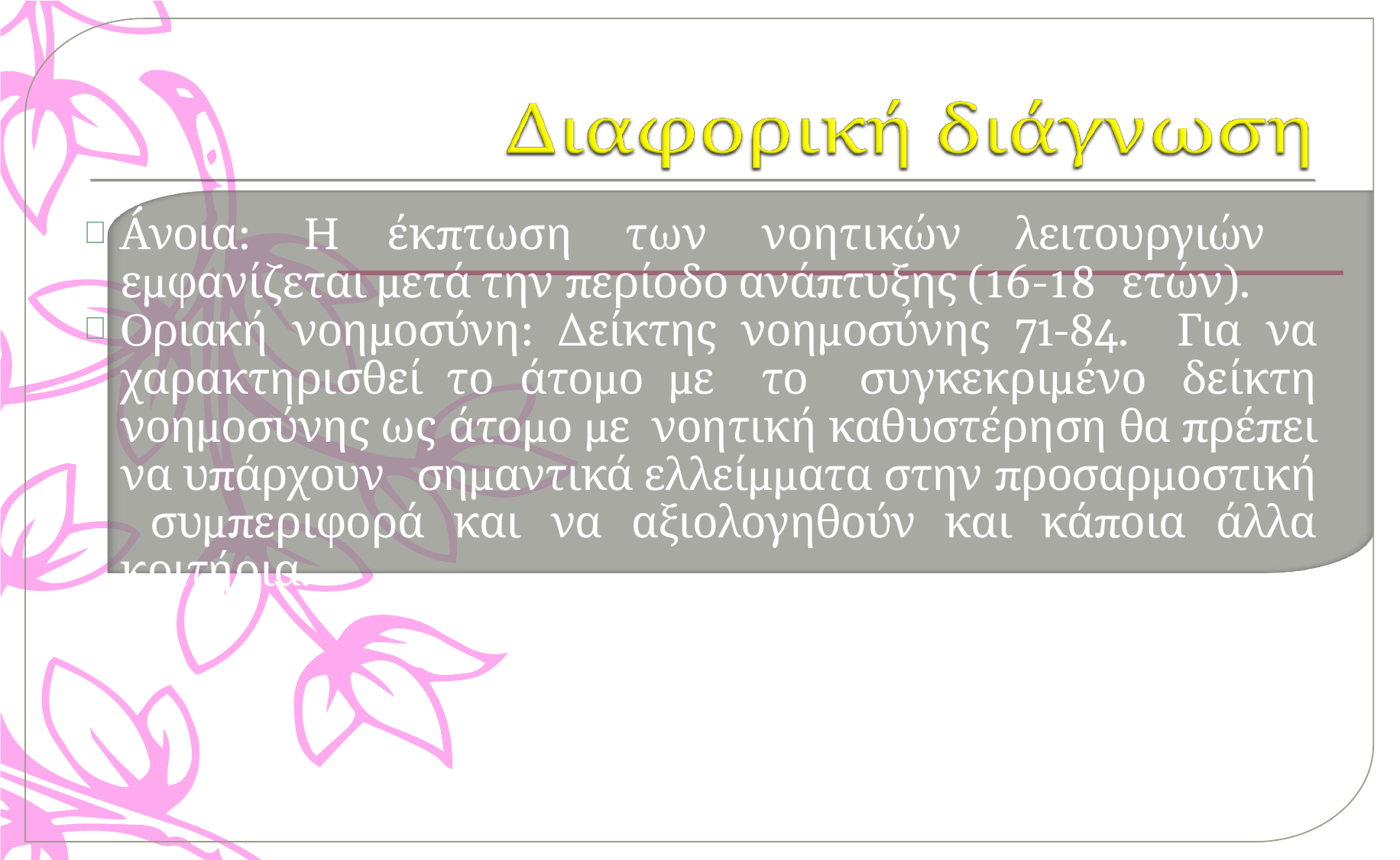

Άνοια: Η έκπτωση των νοητικών λειτουργιών  εμφανίζεται μετά την περίοδο ανάπτυξης (16-18  ετών).
Οριακή νοημοσύνη: Δείκτης νοημοσύνης 71-84.  Για να χαρακτηρισθεί το άτομο με  το  συγκεκριμένο δείκτη νοημοσύνης ως άτομο με  νοητική καθυστέρηση θα πρέπει να υπάρχουν   σημαντικά ελλείμματα στην προσαρμοστική  συμπεριφορά και να αξιολογηθούν και κάποια άλλα κριτήρια.